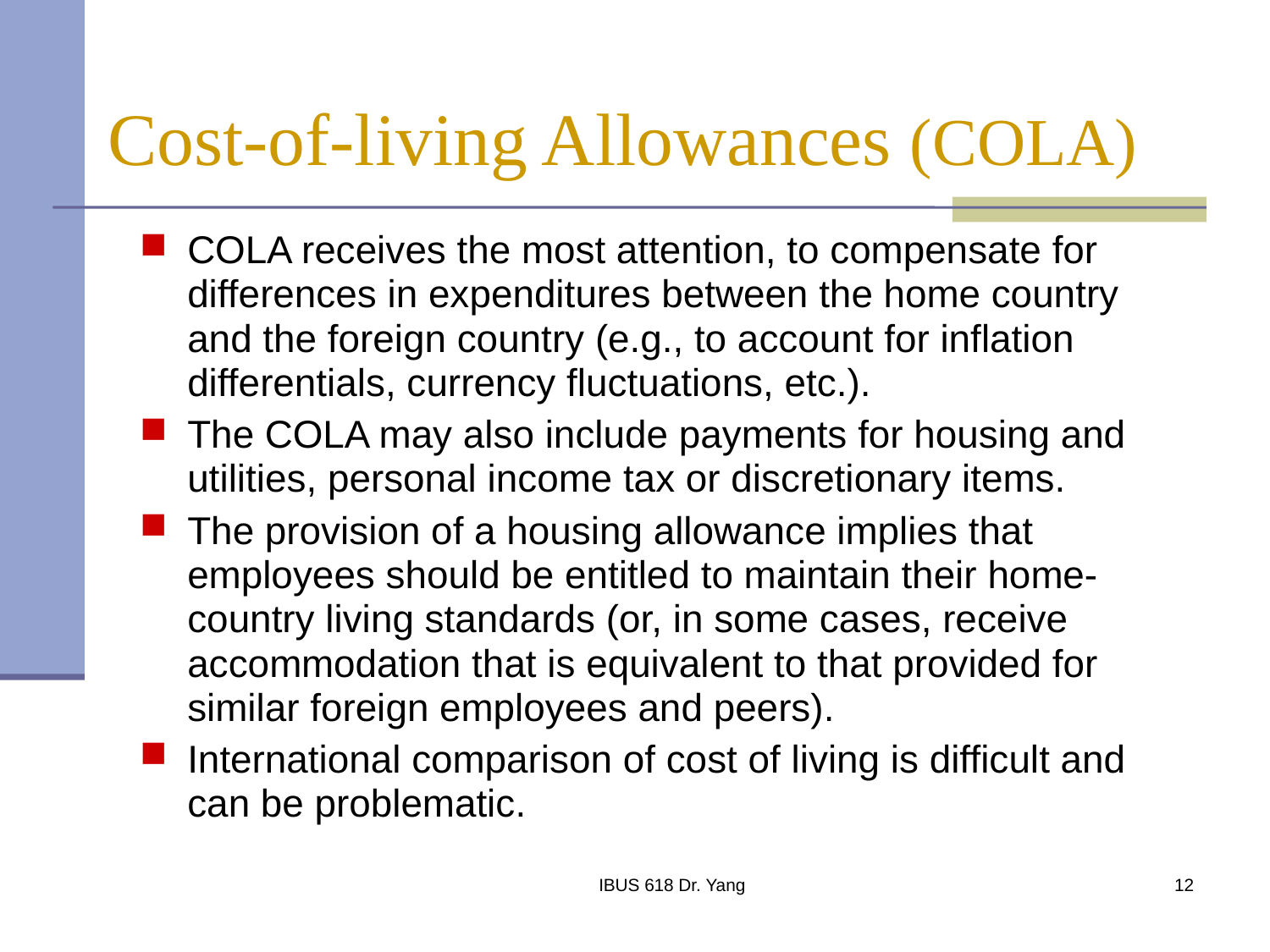

# Cost-of-living Allowances (COLA)
COLA receives the most attention, to compensate for differences in expenditures between the home country and the foreign country (e.g., to account for inflation differentials, currency fluctuations, etc.).
The COLA may also include payments for housing and utilities, personal income tax or discretionary items.
The provision of a housing allowance implies that employees should be entitled to maintain their home-country living standards (or, in some cases, receive accommodation that is equivalent to that provided for similar foreign employees and peers).
International comparison of cost of living is difficult and can be problematic.
IBUS 618 Dr. Yang
12